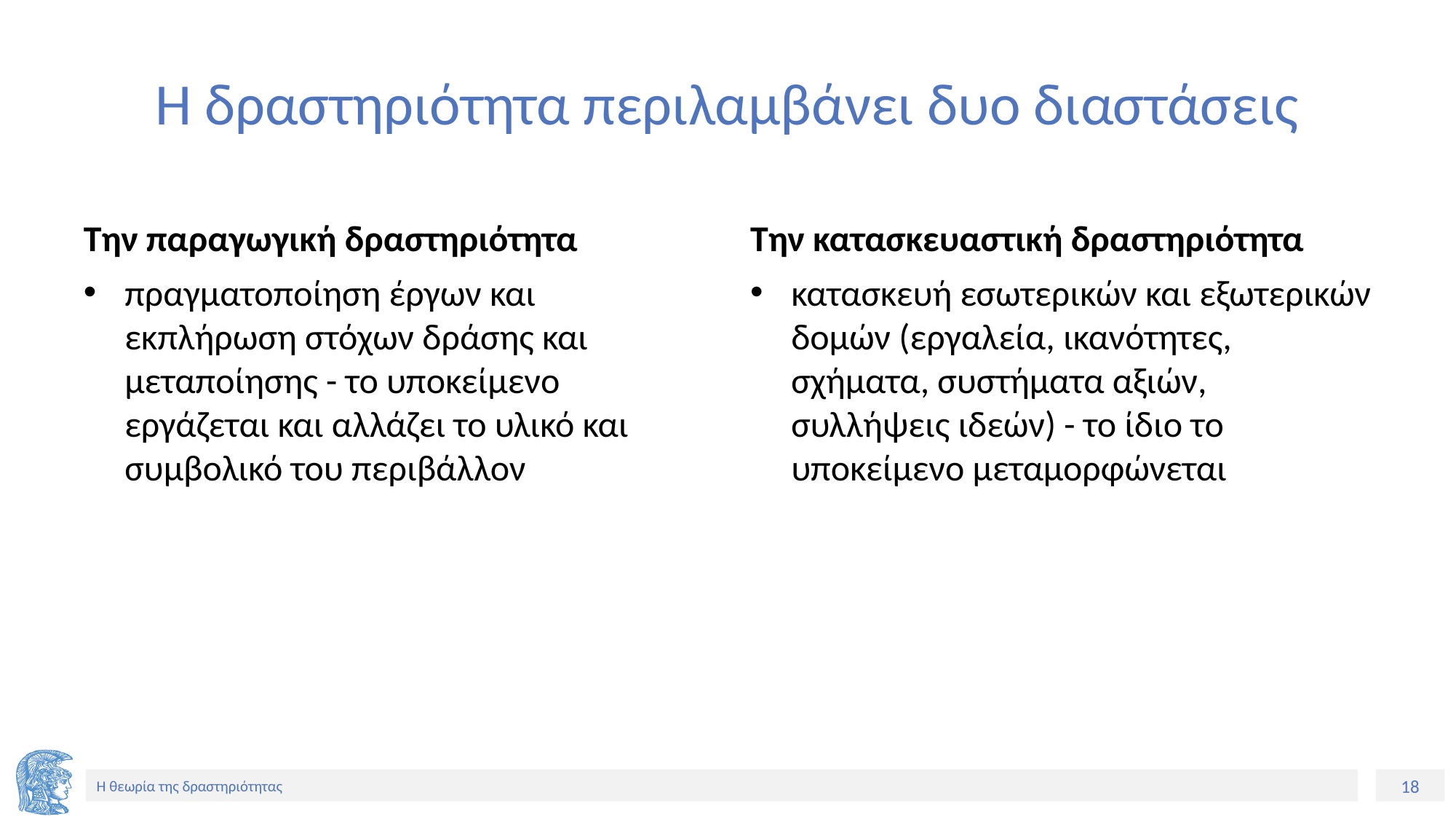

# Η δραστηριότητα περιλαμβάνει δυο διαστάσεις
Την παραγωγική δραστηριότητα
Την κατασκευαστική δραστηριότητα
πραγματοποίηση έργων και εκπλήρωση στόχων δράσης και μεταποίησης - το υποκείμενο εργάζεται και αλλάζει το υλικό και συμβολικό του περιβάλλον
κατασκευή εσωτερικών και εξωτερικών δομών (εργαλεία, ικανότητες, σχήματα, συστήματα αξιών, συλλήψεις ιδεών) - το ίδιο το υποκείμενο μεταμορφώνεται